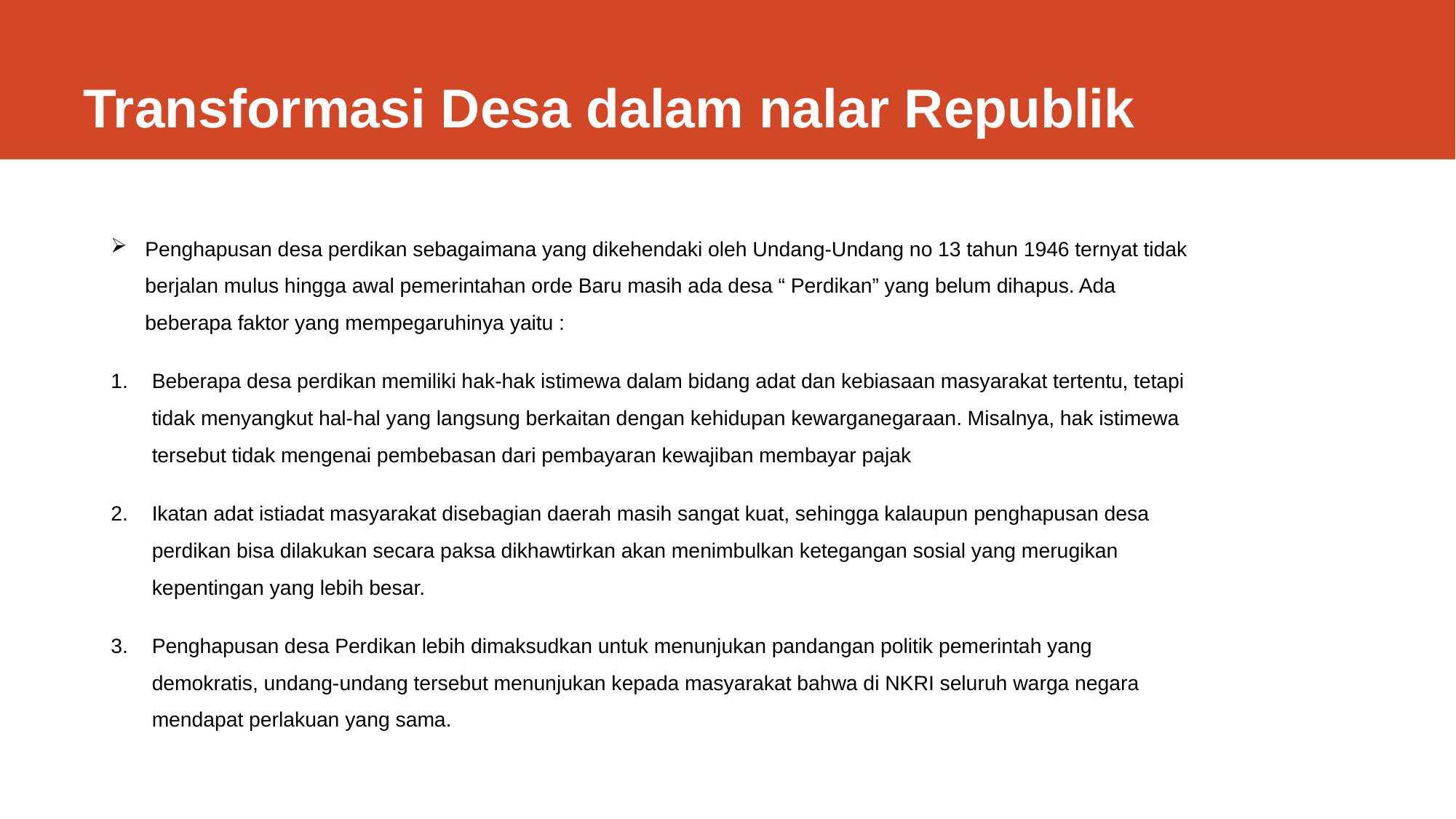

# Transformasi Desa dalam nalar Republik
Penghapusan desa perdikan sebagaimana yang dikehendaki oleh Undang-Undang no 13 tahun 1946 ternyat tidak berjalan mulus hingga awal pemerintahan orde Baru masih ada desa “ Perdikan” yang belum dihapus. Ada beberapa faktor yang mempegaruhinya yaitu :
Beberapa desa perdikan memiliki hak-hak istimewa dalam bidang adat dan kebiasaan masyarakat tertentu, tetapi tidak menyangkut hal-hal yang langsung berkaitan dengan kehidupan kewarganegaraan. Misalnya, hak istimewa tersebut tidak mengenai pembebasan dari pembayaran kewajiban membayar pajak
Ikatan adat istiadat masyarakat disebagian daerah masih sangat kuat, sehingga kalaupun penghapusan desa perdikan bisa dilakukan secara paksa dikhawtirkan akan menimbulkan ketegangan sosial yang merugikan kepentingan yang lebih besar.
Penghapusan desa Perdikan lebih dimaksudkan untuk menunjukan pandangan politik pemerintah yang demokratis, undang-undang tersebut menunjukan kepada masyarakat bahwa di NKRI seluruh warga negara mendapat perlakuan yang sama.